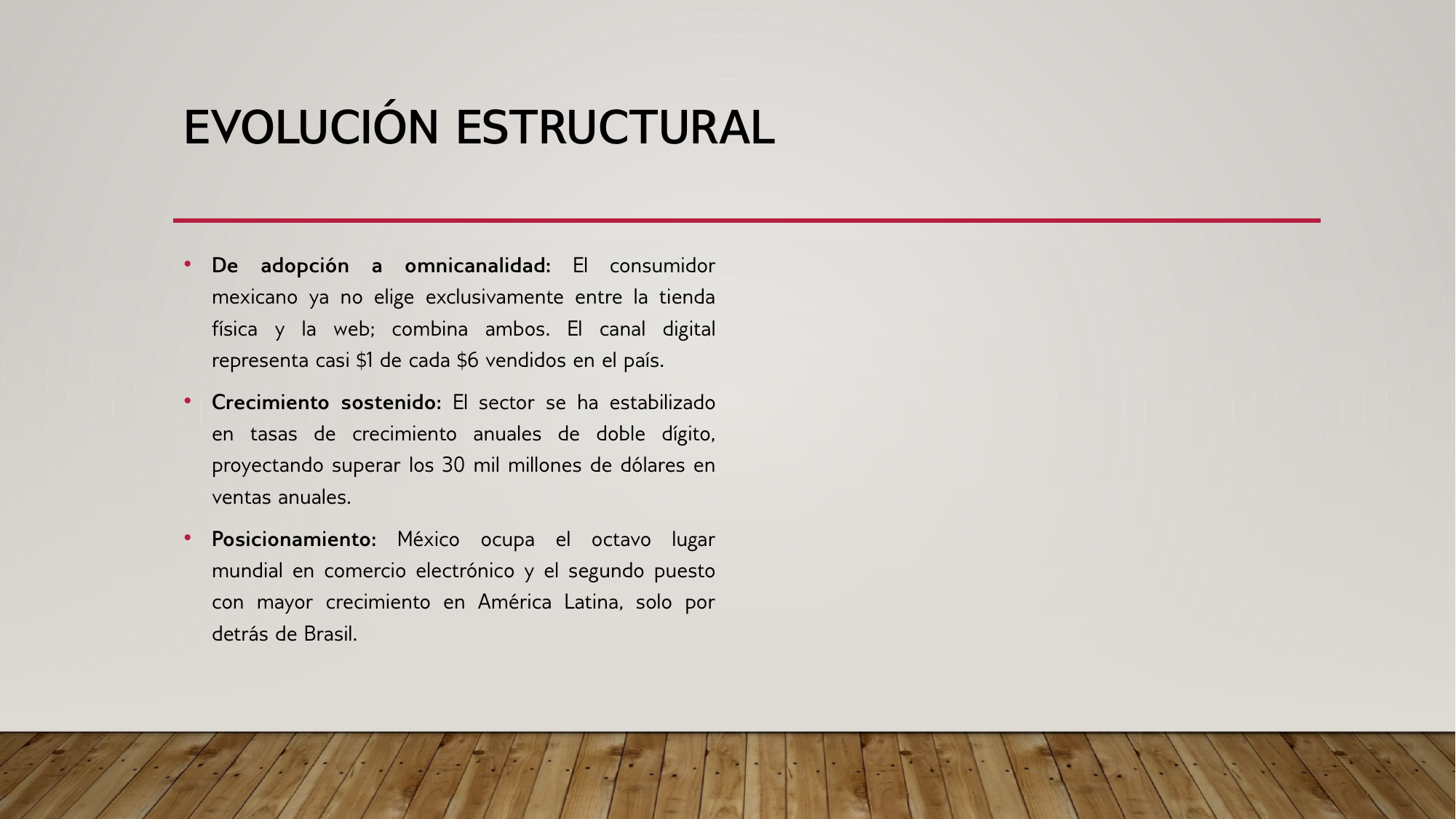

# Evolución estructural
De adopción a omnicanalidad: El consumidor mexicano ya no elige exclusivamente entre la tienda física y la web; combina ambos. El canal digital representa casi $1 de cada $6 vendidos en el país.
Crecimiento sostenido: El sector se ha estabilizado en tasas de crecimiento anuales de doble dígito, proyectando superar los 30 mil millones de dólares en ventas anuales.
Posicionamiento: México ocupa el octavo lugar mundial en comercio electrónico y el segundo puesto con mayor crecimiento en América Latina, solo por detrás de Brasil.